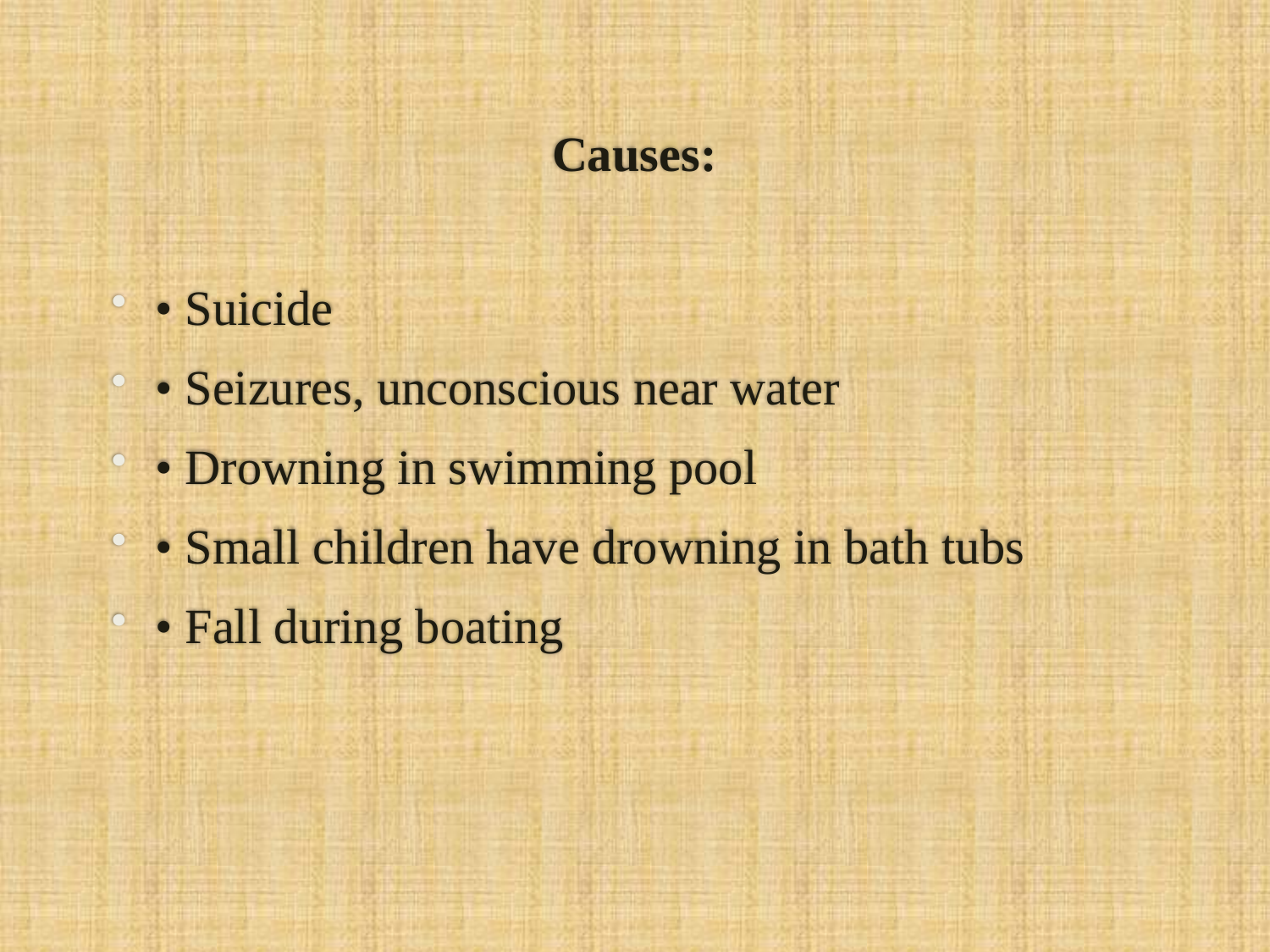

# Causes:
• Suicide
• Seizures, unconscious near water
• Drowning in swimming pool
• Small children have drowning in bath tubs
• Fall during boating